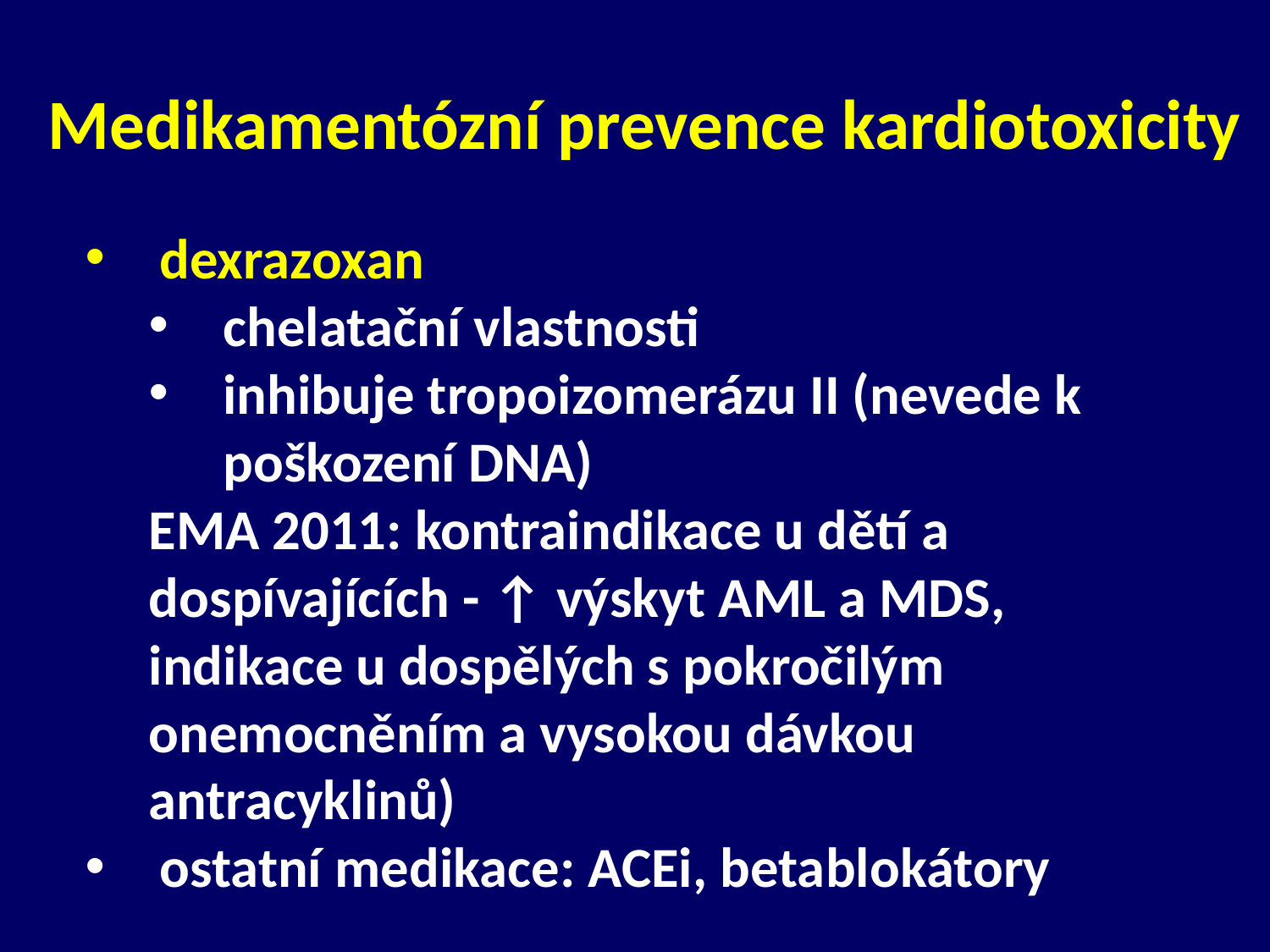

# Medikamentózní prevence kardiotoxicity
dexrazoxan
chelatační vlastnosti
inhibuje tropoizomerázu II (nevede k poškození DNA)
EMA 2011: kontraindikace u dětí a dospívajících - ↑ výskyt AML a MDS, indikace u dospělých s pokročilým onemocněním a vysokou dávkou antracyklinů)
ostatní medikace: ACEi, betablokátory